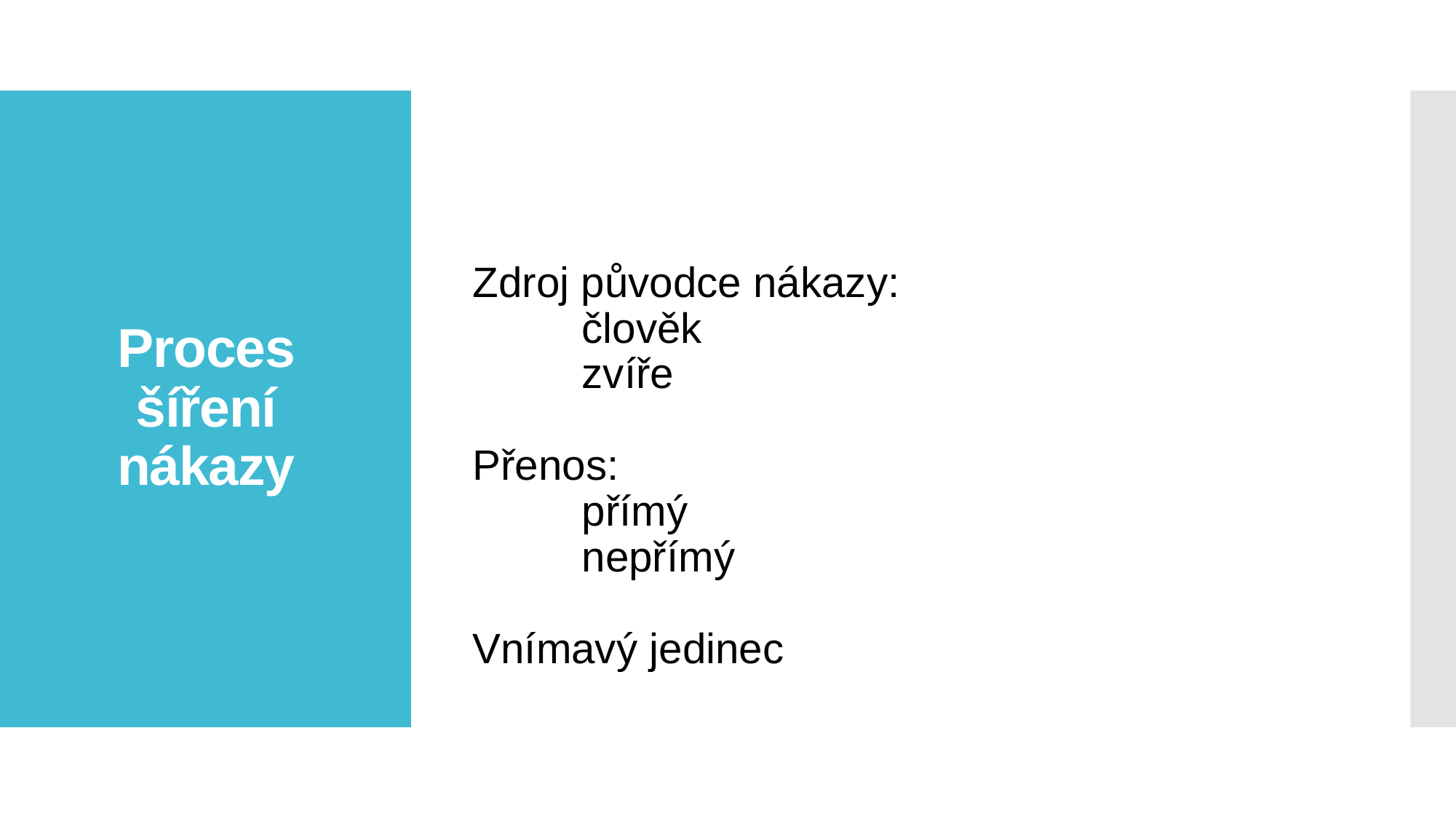

# Proces šíření nákazy
Zdroj původce nákazy:
člověk
zvíře

Přenos:
přímý
nepřímý

Vnímavý jedinec